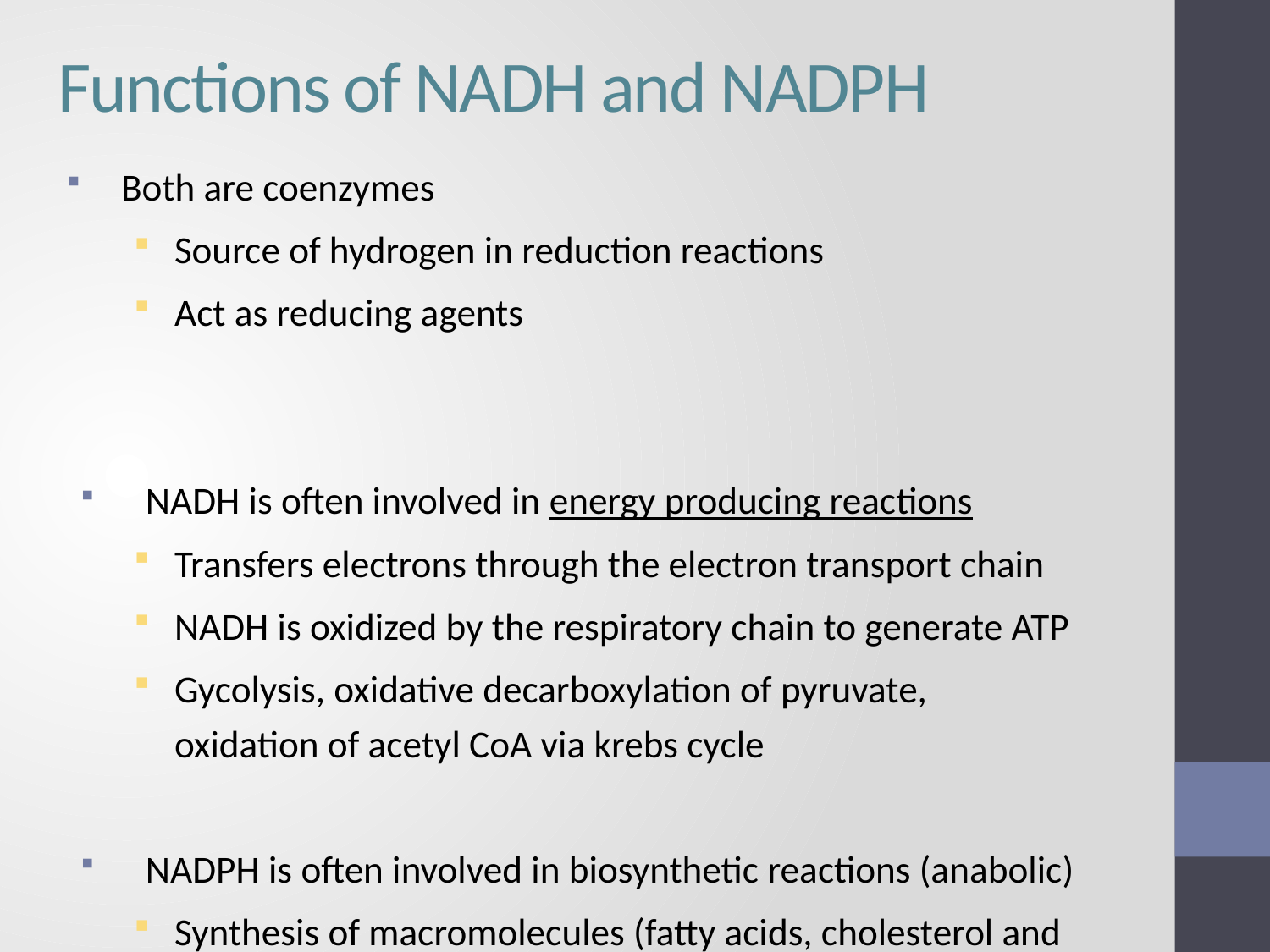

# Functions of NADH and NADPH
Both are coenzymes
Source of hydrogen in reduction reactions
Act as reducing agents

NADH is often involved in energy producing reactions
Transfers electrons through the electron transport chain
NADH is oxidized by the respiratory chain to generate ATP
Gycolysis, oxidative decarboxylation of pyruvate, oxidation of acetyl CoA via krebs cycle

NADPH is often involved in biosynthetic reactions (anabolic)
Synthesis of macromolecules (fatty acids, cholesterol and steroid hormone)